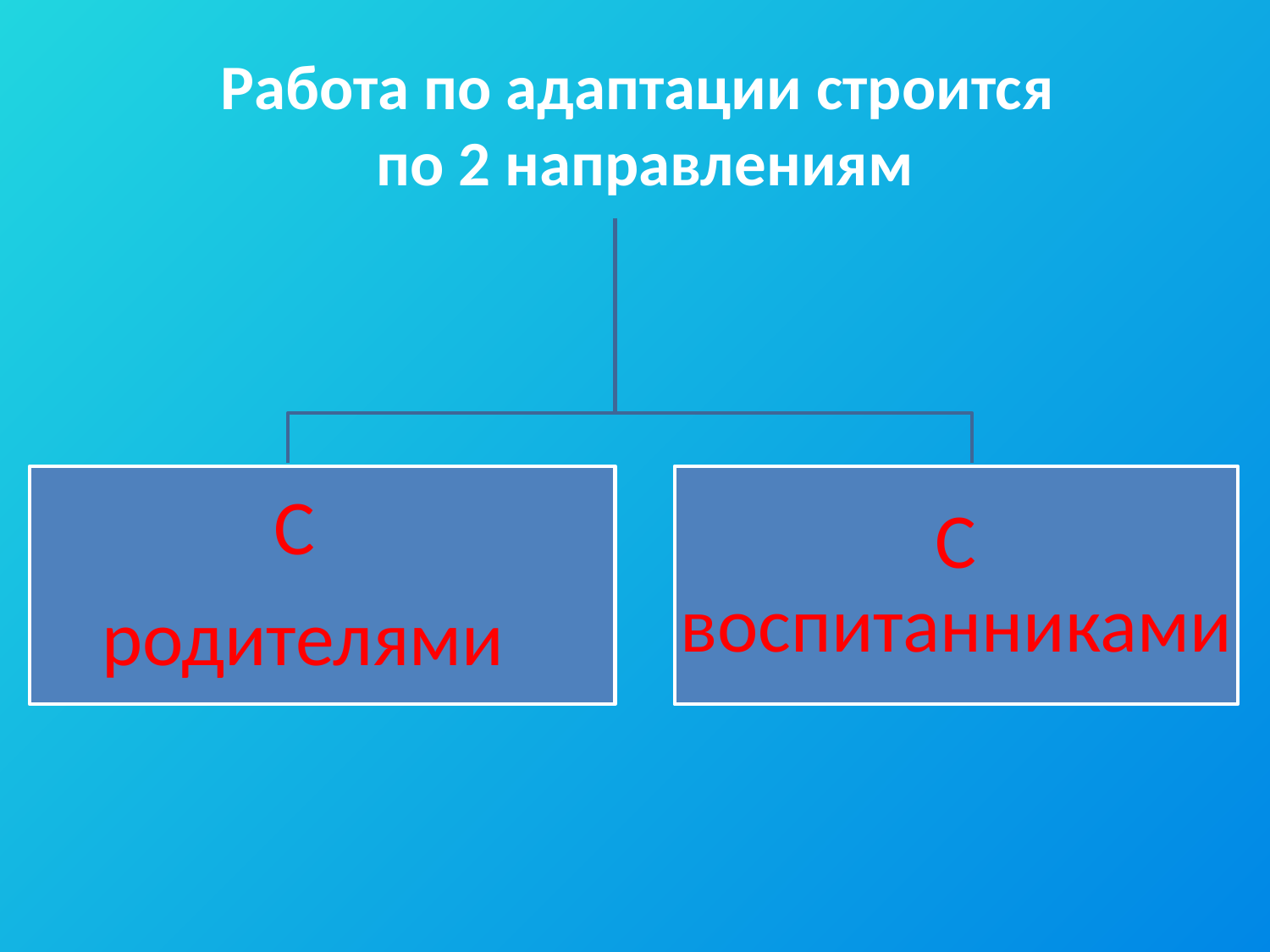

Работа по адаптации строится
по 2 направлениям

С
родителями

С воспитанниками